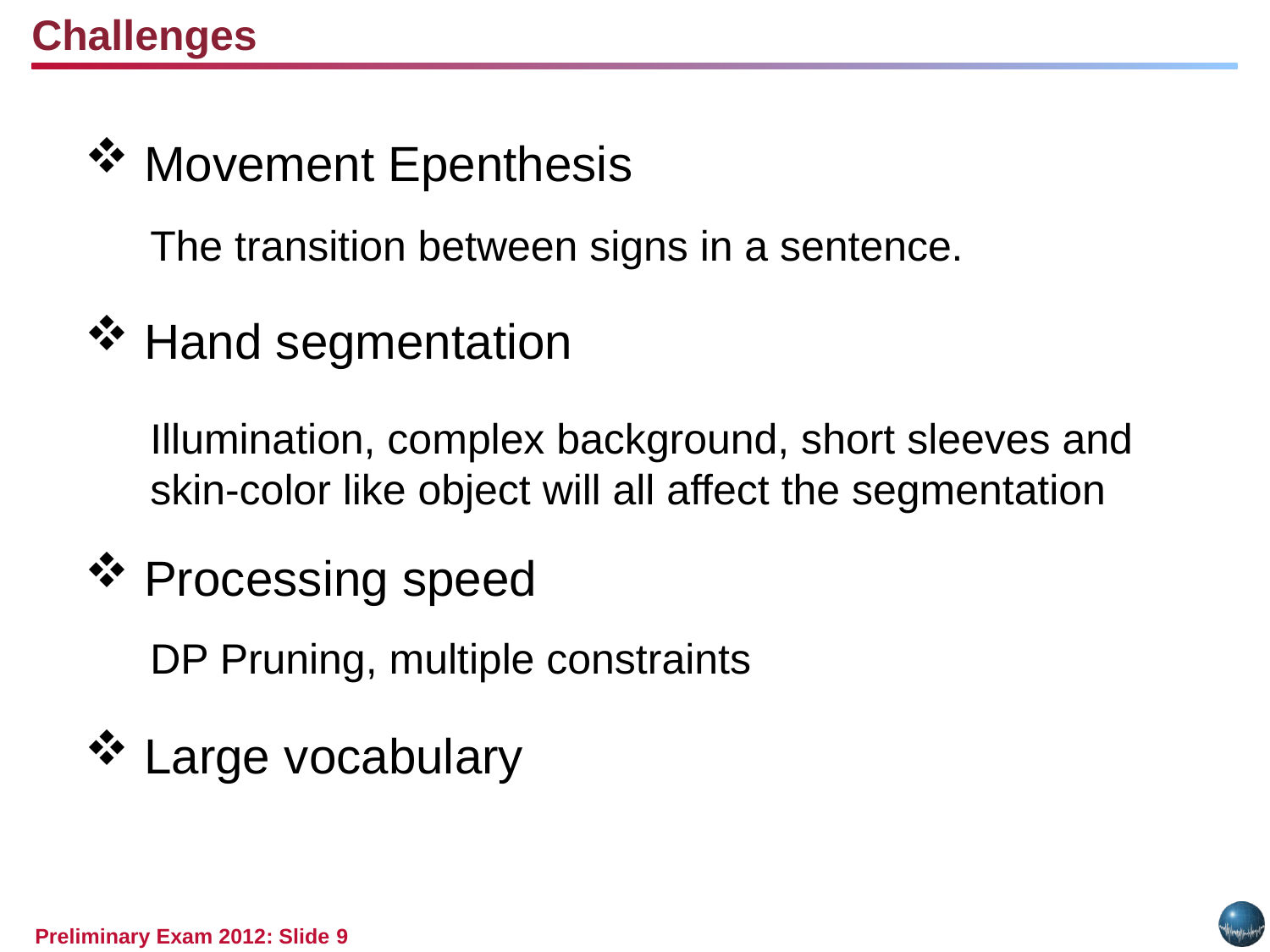

Challenges
 Movement Epenthesis

 Hand segmentation

 Processing speed

 Large vocabulary

The transition between signs in a sentence.

Illumination, complex background, short sleeves and skin-color like object will all affect the segmentation

DP Pruning, multiple constraints